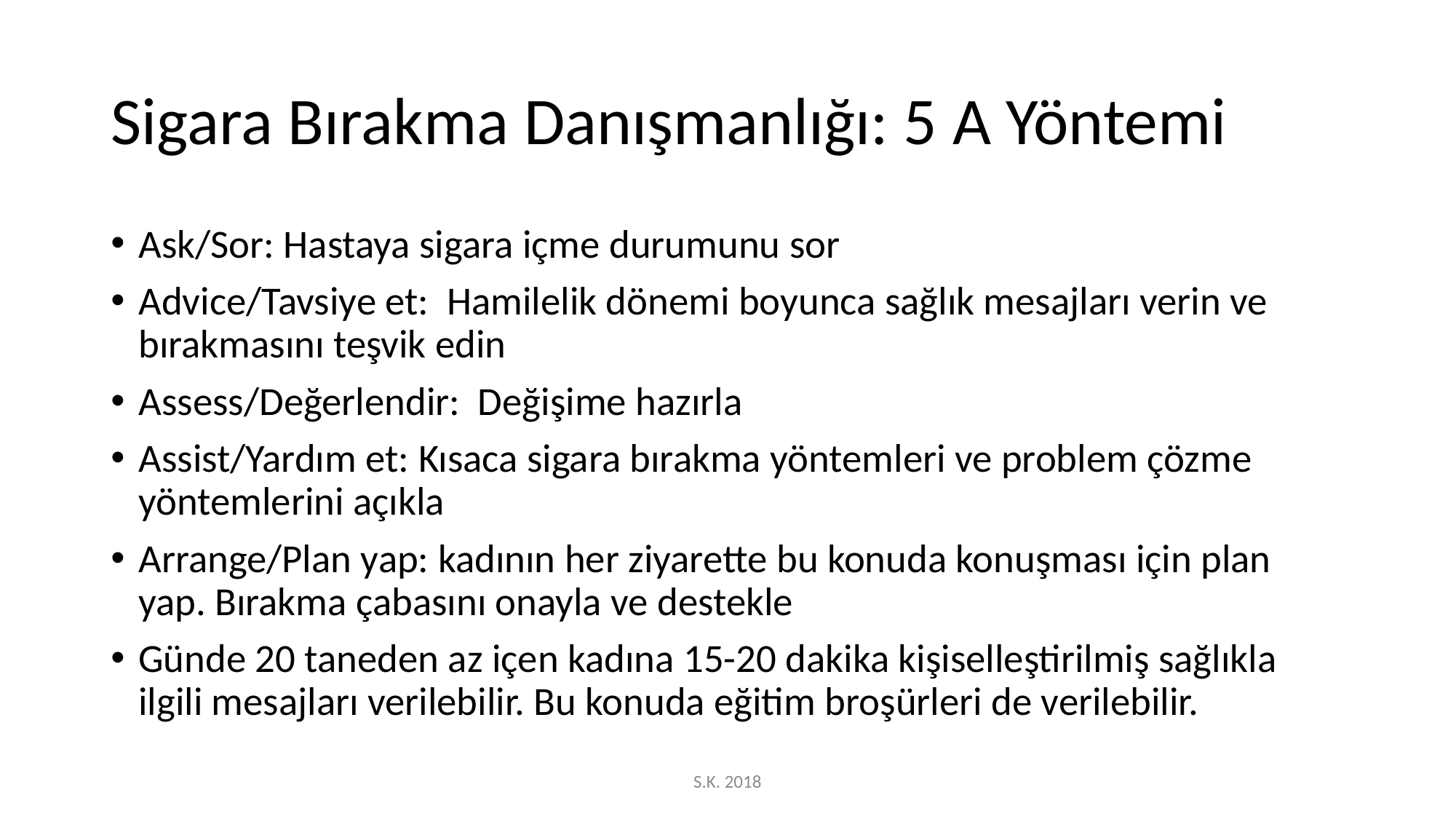

# Sigara Bırakma Danışmanlığı: 5 A Yöntemi
Ask/Sor: Hastaya sigara içme durumunu sor
Advice/Tavsiye et:  Hamilelik dönemi boyunca sağlık mesajları verin ve bırakmasını teşvik edin
Assess/Değerlendir:  Değişime hazırla
Assist/Yardım et: Kısaca sigara bırakma yöntemleri ve problem çözme yöntemlerini açıkla
Arrange/Plan yap: kadının her ziyarette bu konuda konuşması için plan yap. Bırakma çabasını onayla ve destekle
Günde 20 taneden az içen kadına 15-20 dakika kişiselleştirilmiş sağlıkla ilgili mesajları verilebilir. Bu konuda eğitim broşürleri de verilebilir.
S.K. 2018